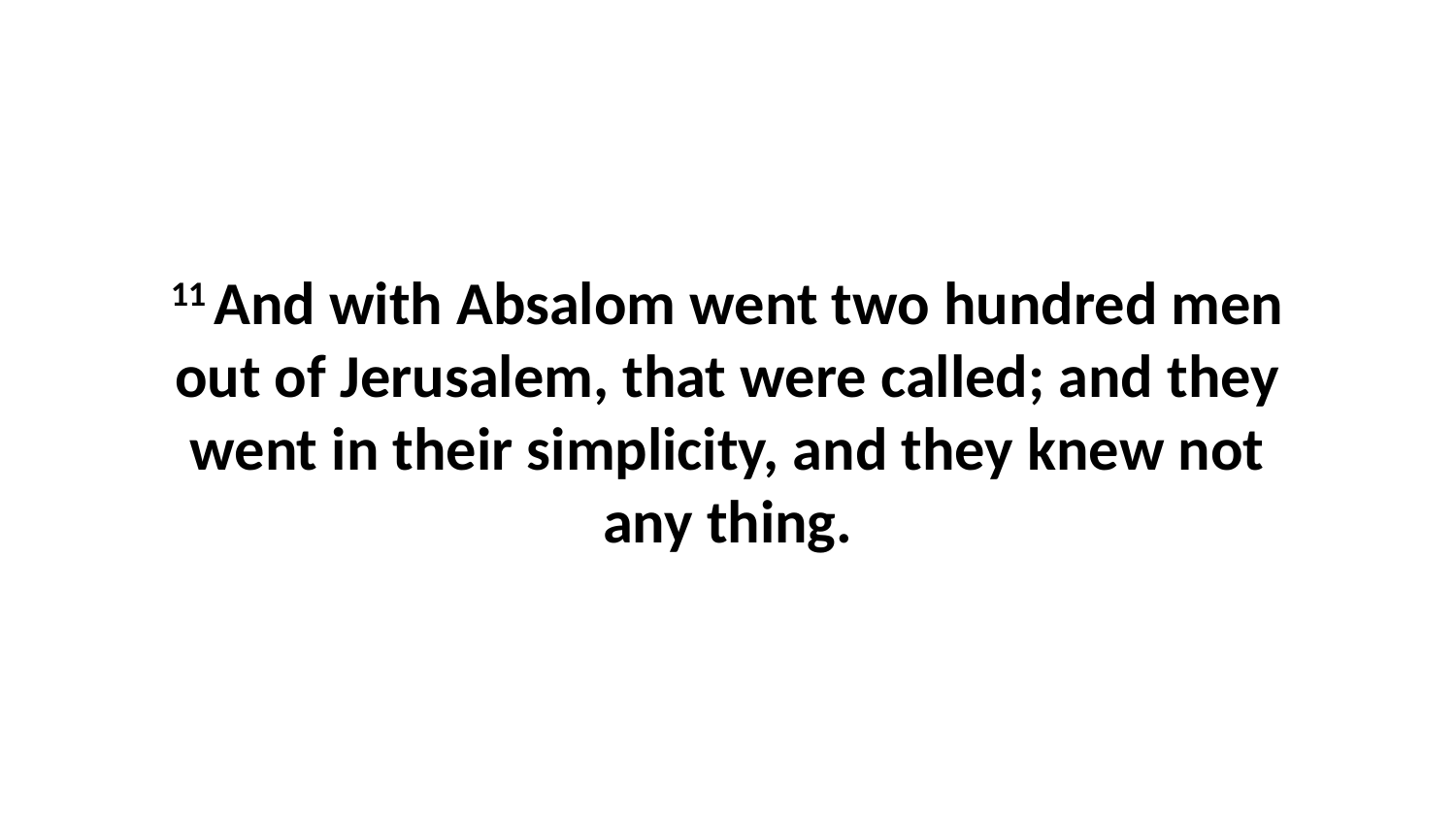

11 And with Absalom went two hundred men out of Jerusalem, that were called; and they went in their simplicity, and they knew not any thing.